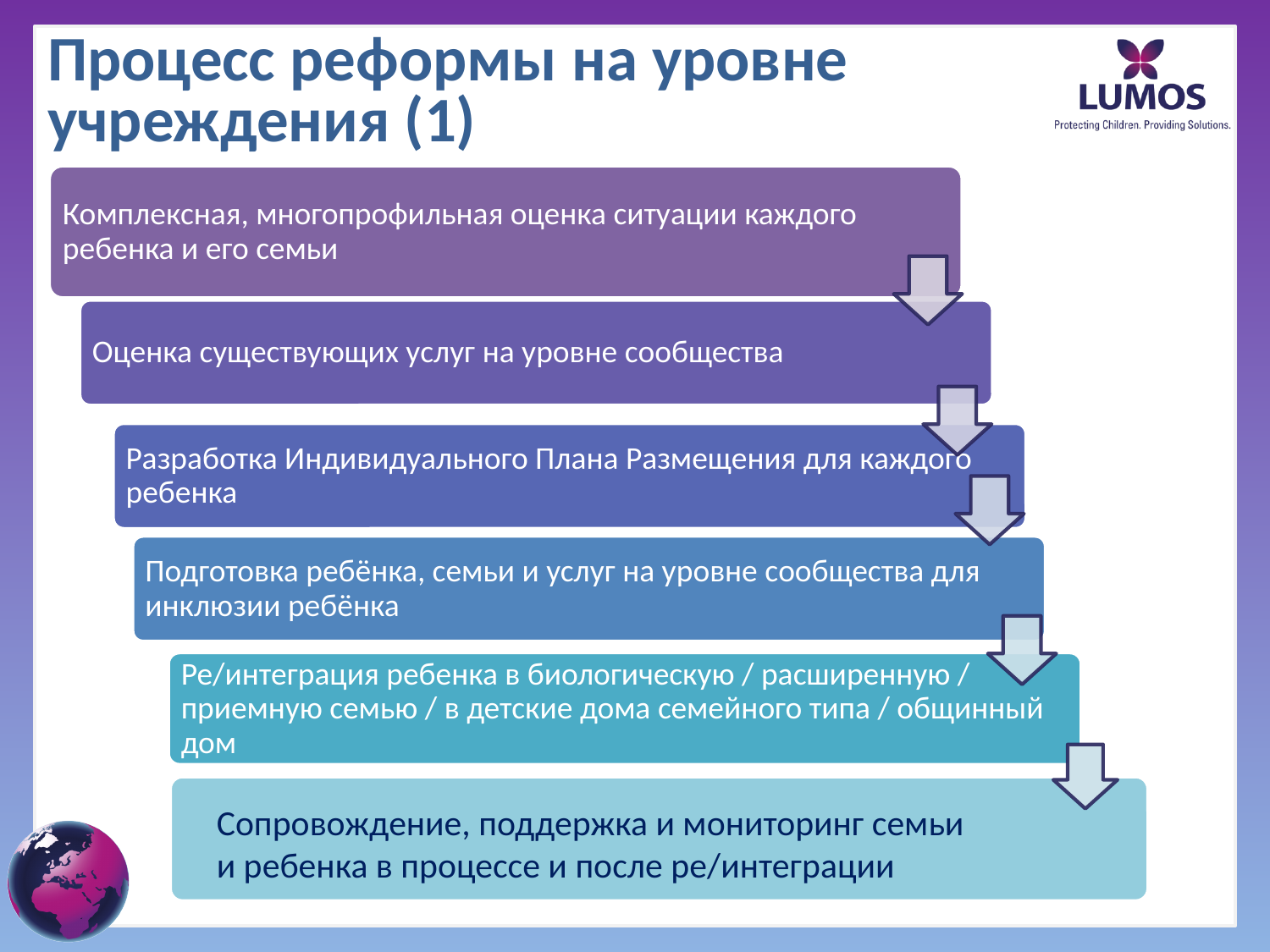

# Процесс реформы на уровне учреждения (1)
Комплексная, многопрофильная оценка ситуации каждого ребенка и его семьи
Оценка существующих услуг на уровне сообщества
Разработка Индивидуального Плана Размещения для каждого ребенка
Подготовка ребёнка, семьи и услуг на уровне сообщества для инклюзии ребёнка
Ре/интеграция ребенка в биологическую / расширенную / приемную семью / в детские дома семейного типа / общинный дом

Сопровождение, поддержка и мониторинг семьи и ребенка в процессе и после ре/интеграции